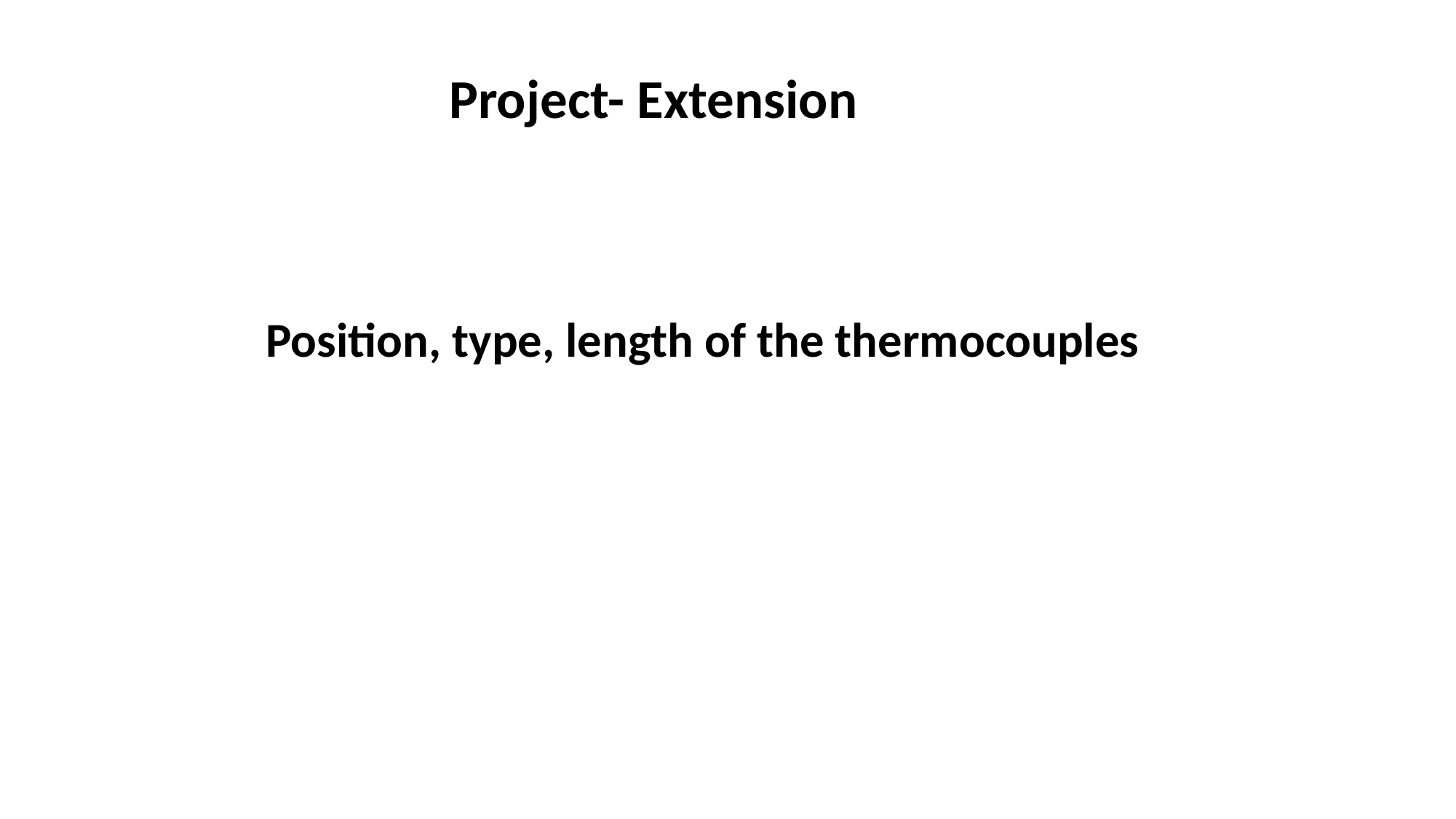

Project- Extension
Position, type, length of the thermocouples